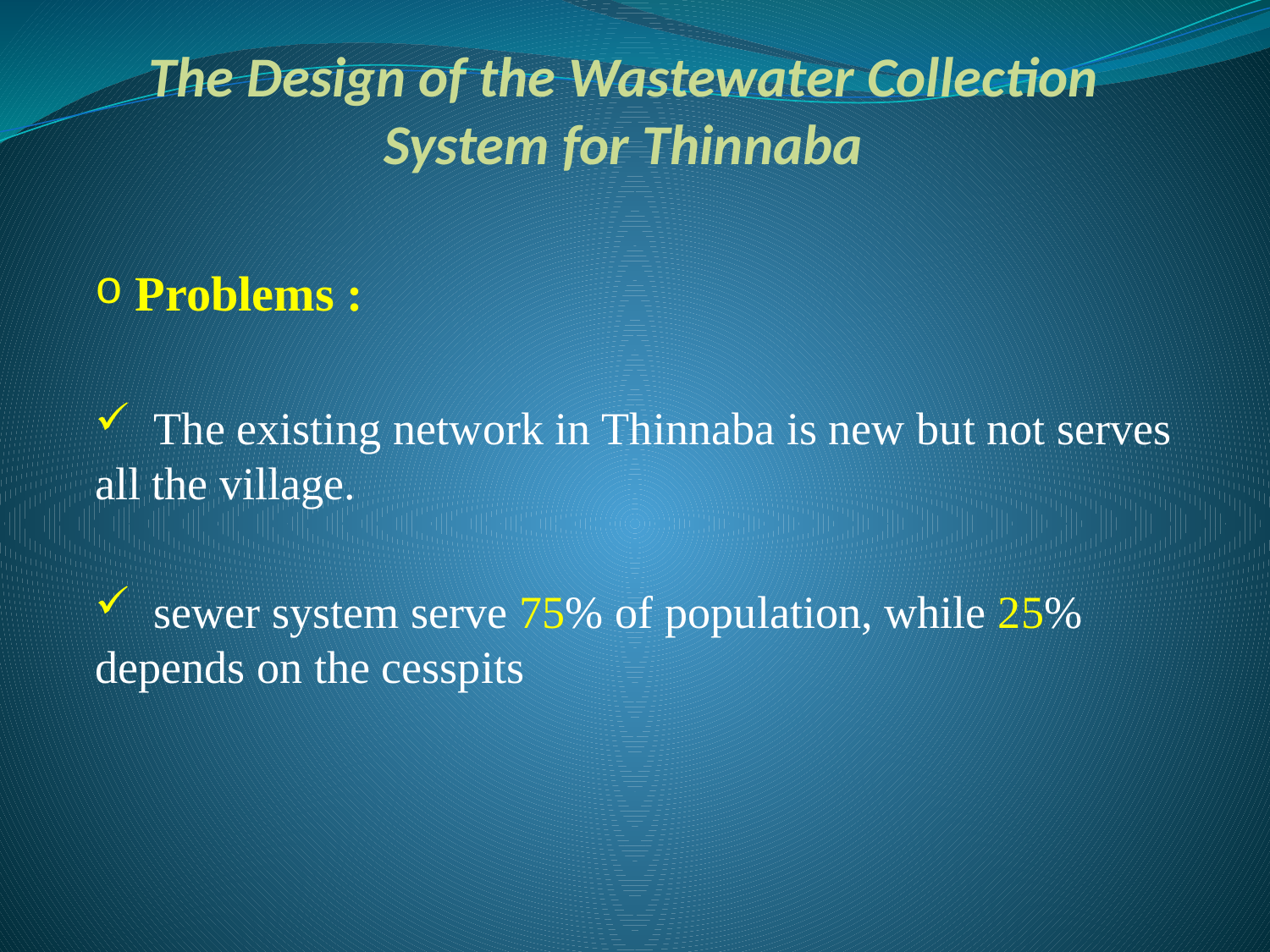

# The Design of the Wastewater Collection System for Thinnaba

 Problems :

  The existing network in Thinnaba is new but not serves all the village.

  sewer system serve 75% of population, while 25% depends on the cesspits